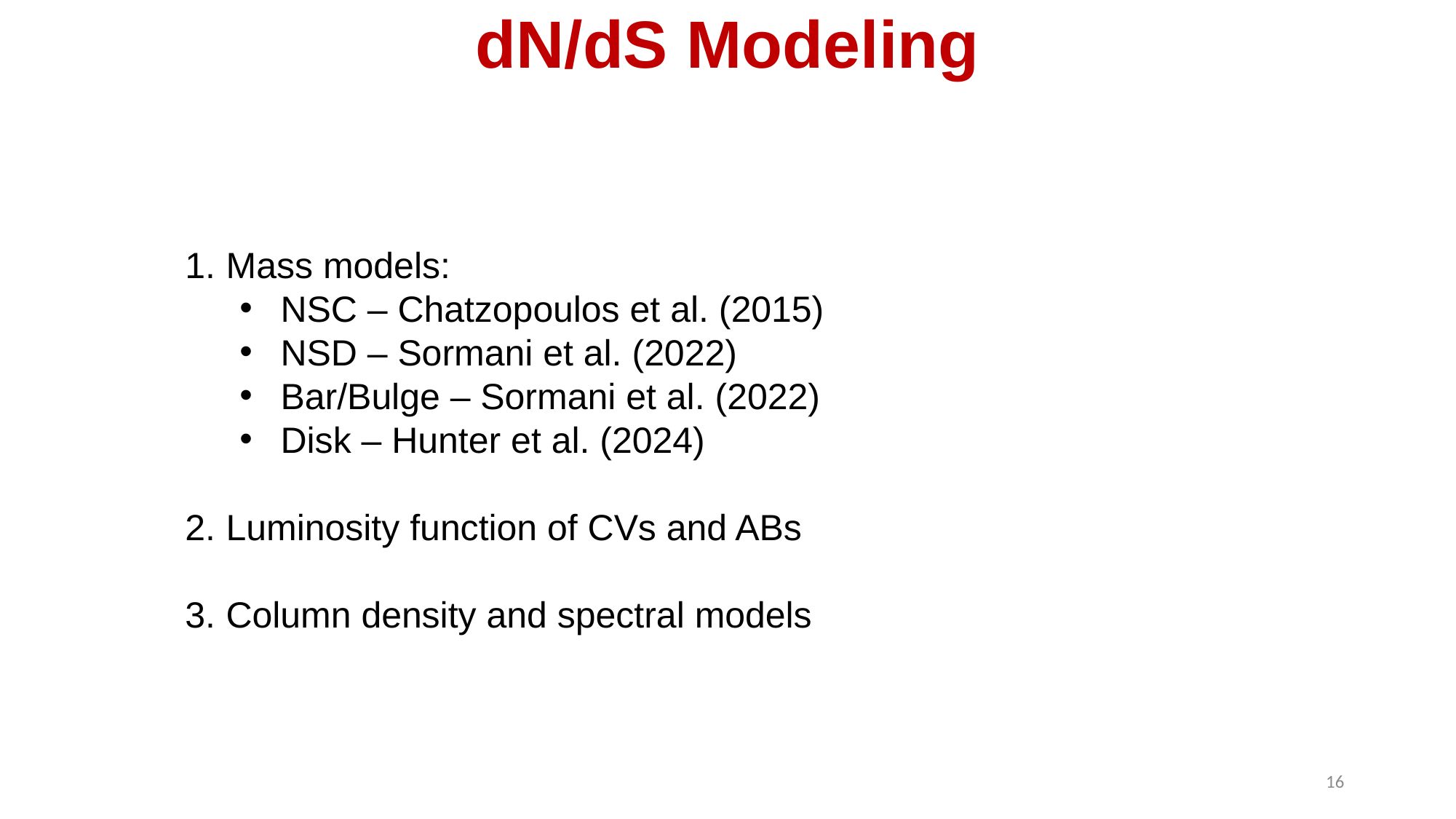

dN/dS Modeling
Mass models:
NSC – Chatzopoulos et al. (2015)
NSD – Sormani et al. (2022)
Bar/Bulge – Sormani et al. (2022)
Disk – Hunter et al. (2024)

Luminosity function of CVs and ABs

Column density and spectral models
16